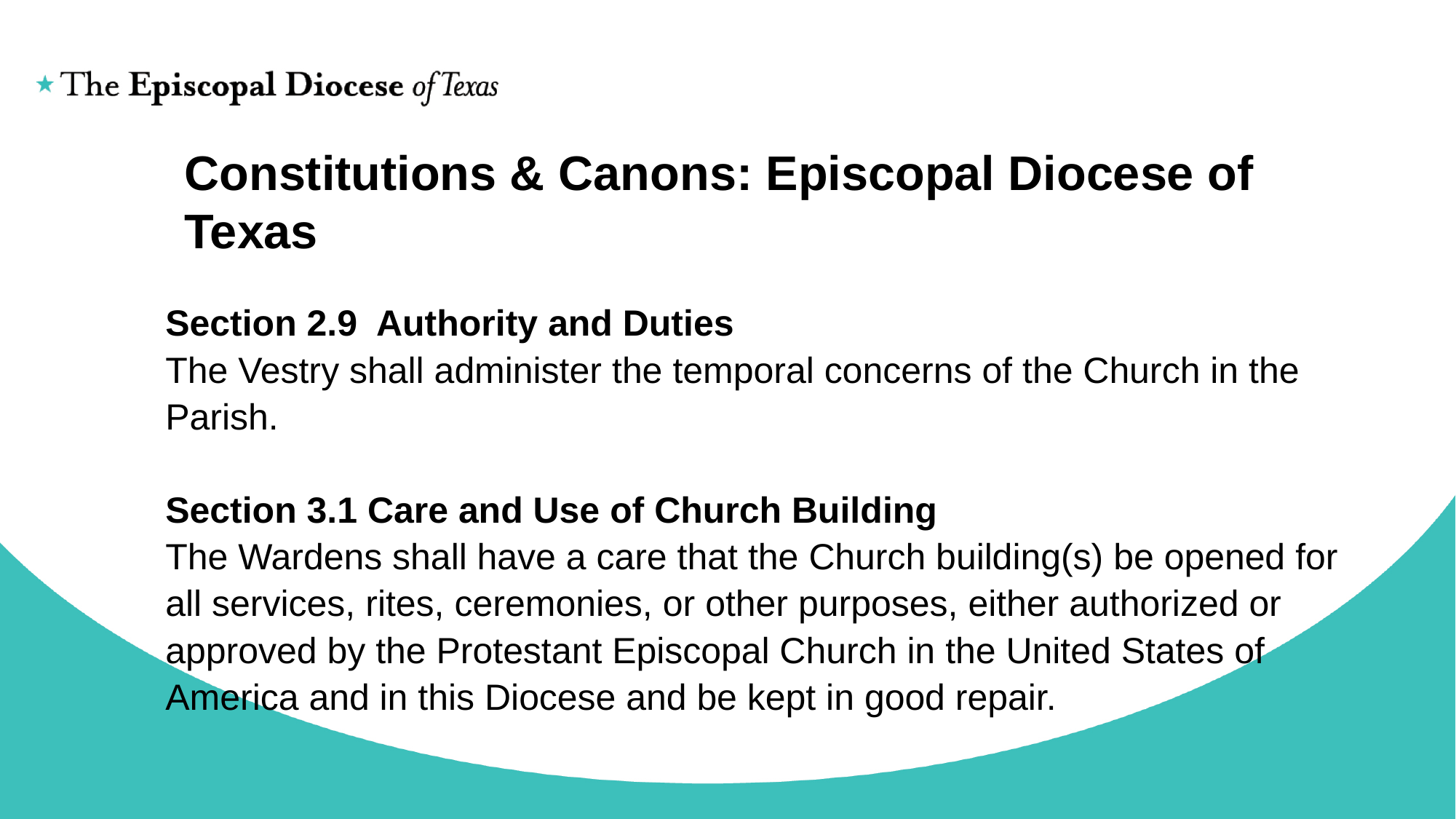

Constitutions & Canons: Episcopal Diocese of Texas
# Section 2.9  Authority and Duties The Vestry shall administer the temporal concerns of the Church in the Parish. Section 3.1 Care and Use of Church Building The Wardens shall have a care that the Church building(s) be opened for all services, rites, ceremonies, or other purposes, either authorized or approved by the Protestant Episcopal Church in the United States of America and in this Diocese and be kept in good repair.